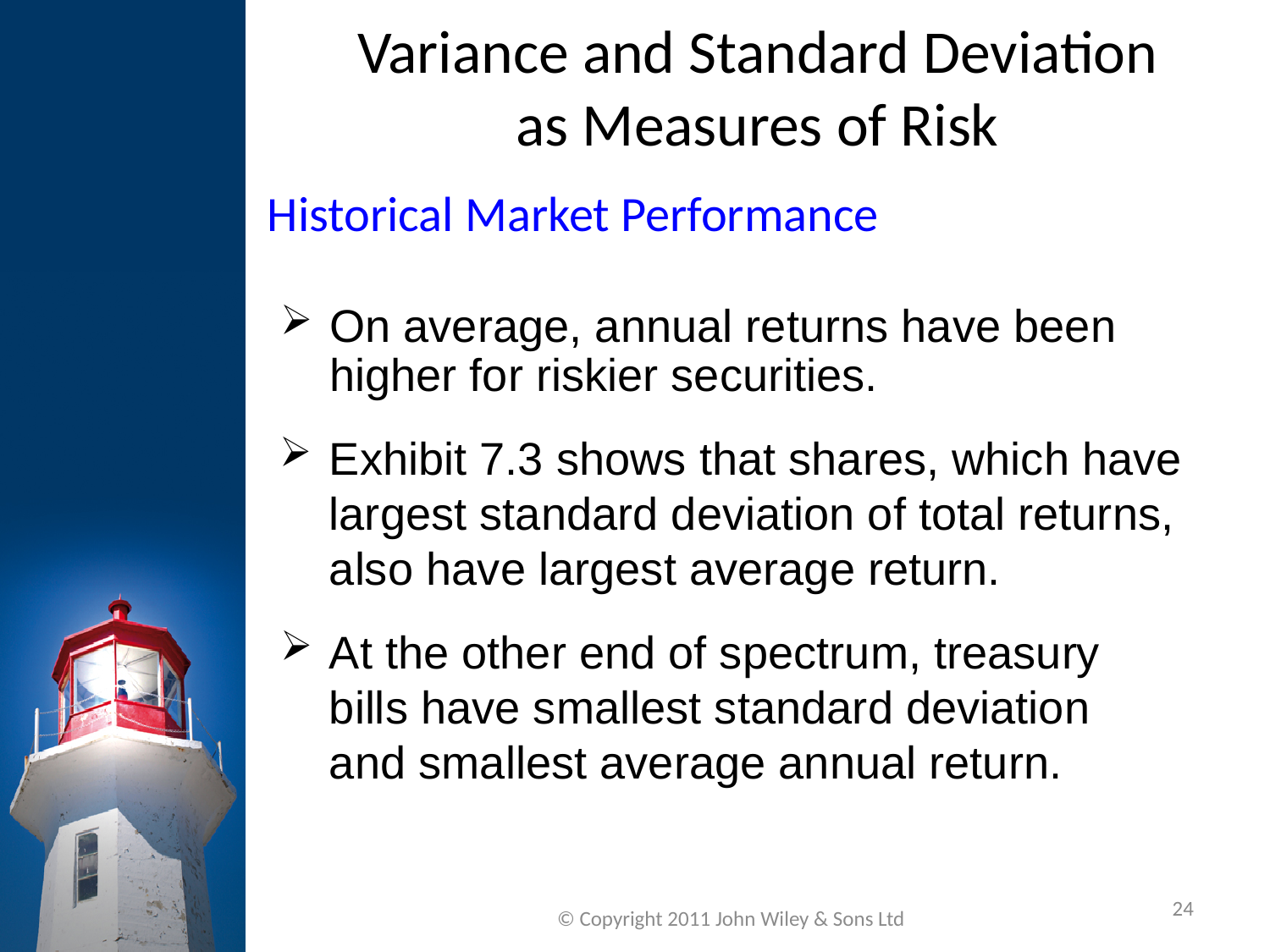

Variance and Standard Deviation
as Measures of Risk
Historical Market Performance
On average, annual returns have been higher for riskier securities.
Exhibit 7.3 shows that shares, which have largest standard deviation of total returns, also have largest average return.

At the other end of spectrum, treasury bills have smallest standard deviation and smallest average annual return.
24